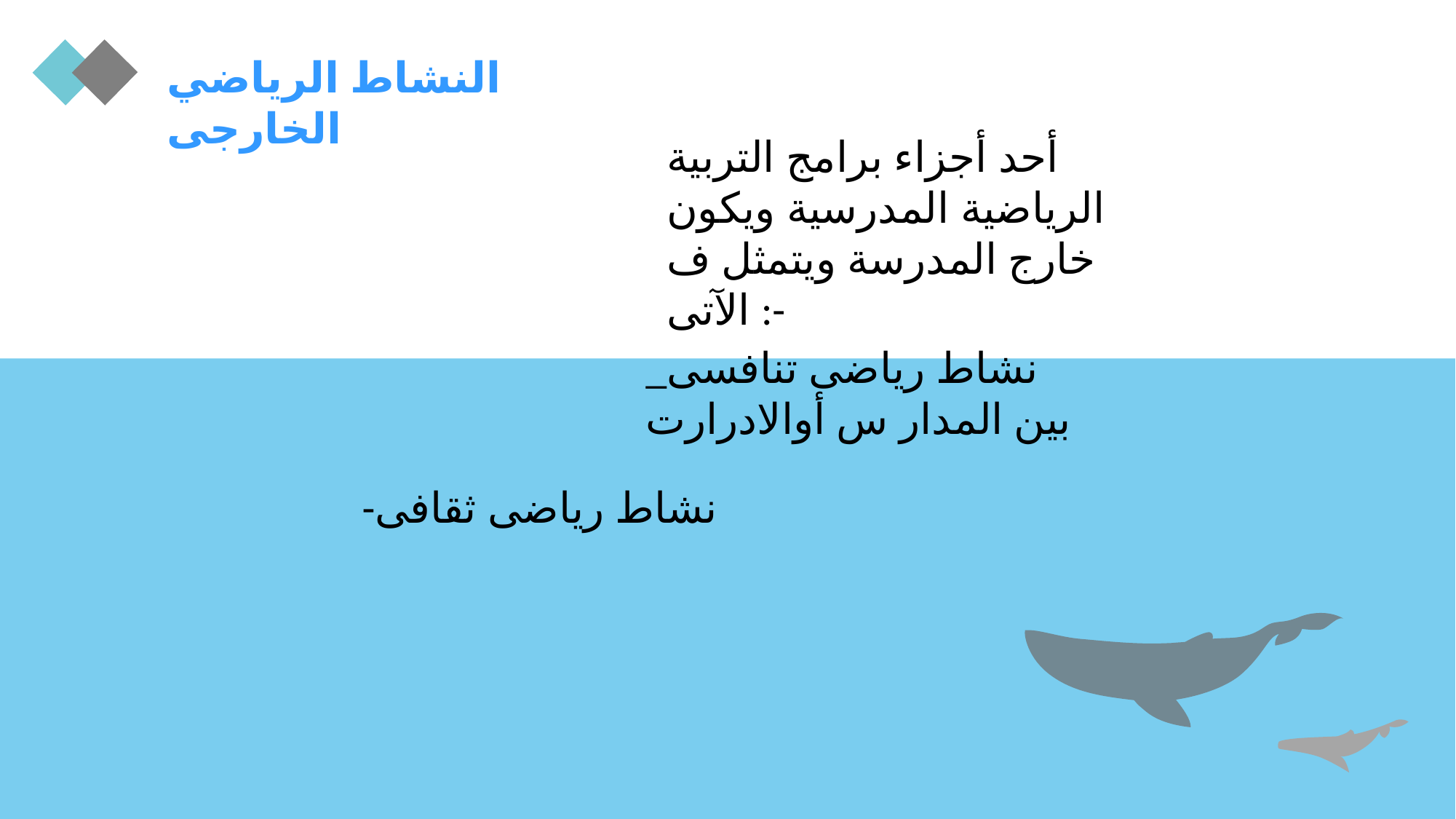

النشاط الرياضي الخارجى

أحد أجزاء برامج التربية الرياضية المدرسية ويكون خارج المدرسة ويتمثل ف الآتى :-
_نشاط رياضى تنافسى بين المدار س أوالادرارت

-نشاط رياضى ثقافى